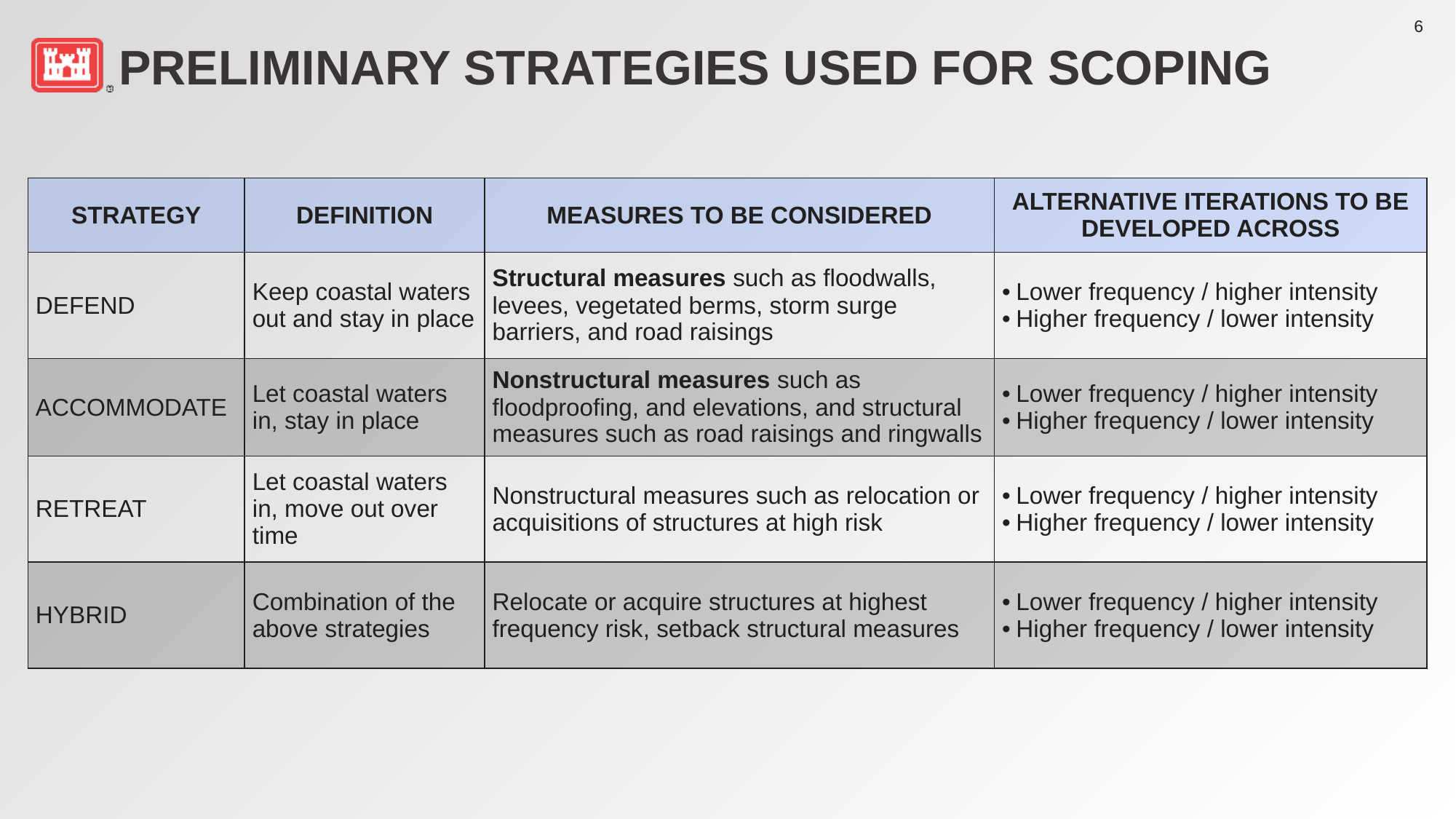

# Preliminary Strategies used for scoping
| STRATEGY | DEFINITION | MEASURES TO BE CONSIDERED | ALTERNATIVE ITERATIONS TO BE DEVELOPED ACROSS |
| --- | --- | --- | --- |
| DEFEND | Keep coastal waters out and stay in place | Structural measures such as floodwalls, levees, vegetated berms, storm surge barriers, and road raisings | Lower frequency / higher intensity Higher frequency / lower intensity |
| ACCOMMODATE | Let coastal waters in, stay in place | Nonstructural measures such as floodproofing, and elevations, and structural measures such as road raisings and ringwalls | Lower frequency / higher intensity Higher frequency / lower intensity |
| RETREAT | Let coastal waters in, move out over time | Nonstructural measures such as relocation or acquisitions of structures at high risk | Lower frequency / higher intensity Higher frequency / lower intensity |
| HYBRID | Combination of the above strategies | Relocate or acquire structures at highest frequency risk, setback structural measures | Lower frequency / higher intensity Higher frequency / lower intensity |